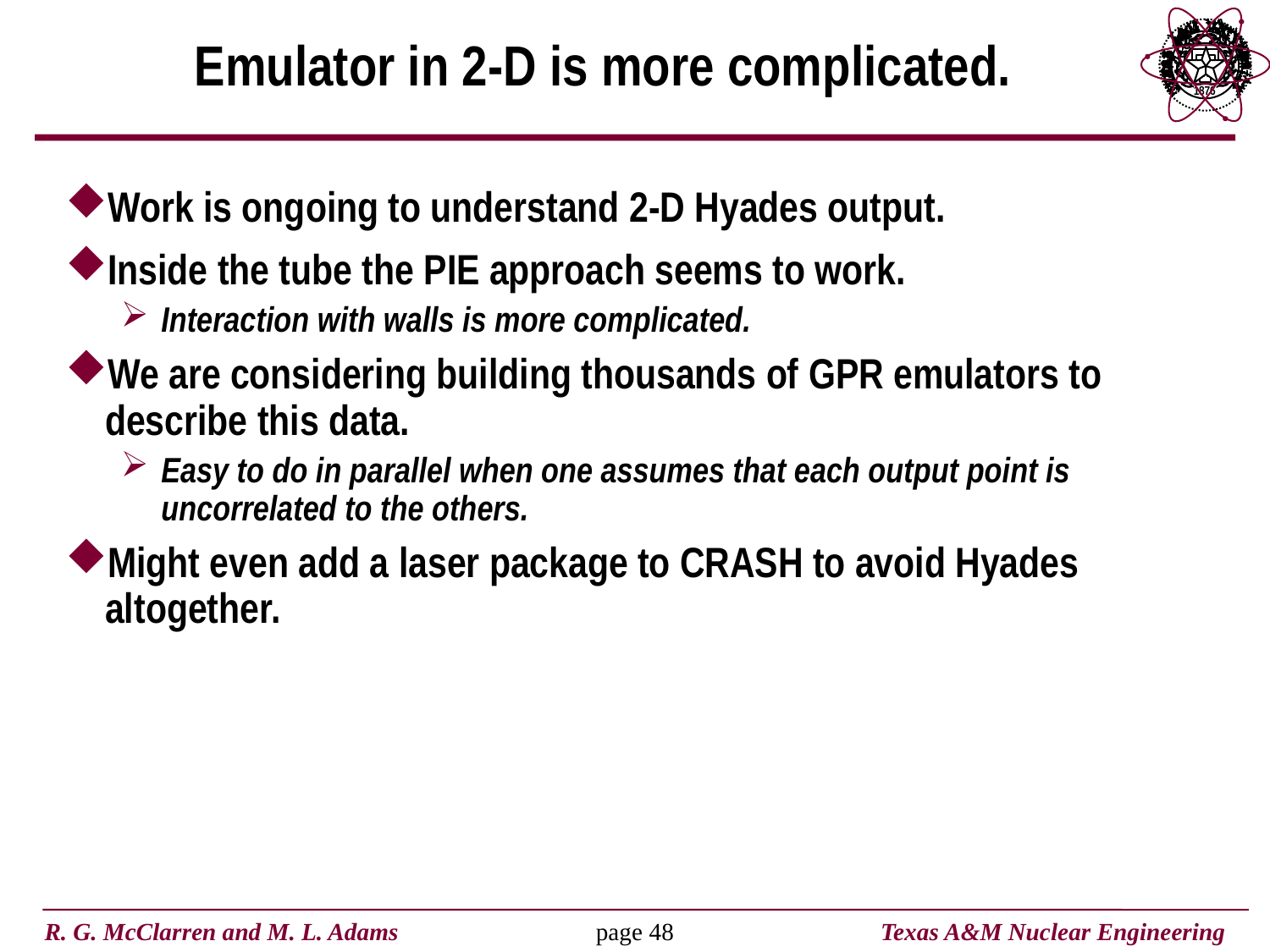

# Emulator in 2-D is more complicated.
Work is ongoing to understand 2-D Hyades output.
Inside the tube the PIE approach seems to work.
Interaction with walls is more complicated.
We are considering building thousands of GPR emulators to describe this data.
Easy to do in parallel when one assumes that each output point is uncorrelated to the others.
Might even add a laser package to CRASH to avoid Hyades altogether.
page 48